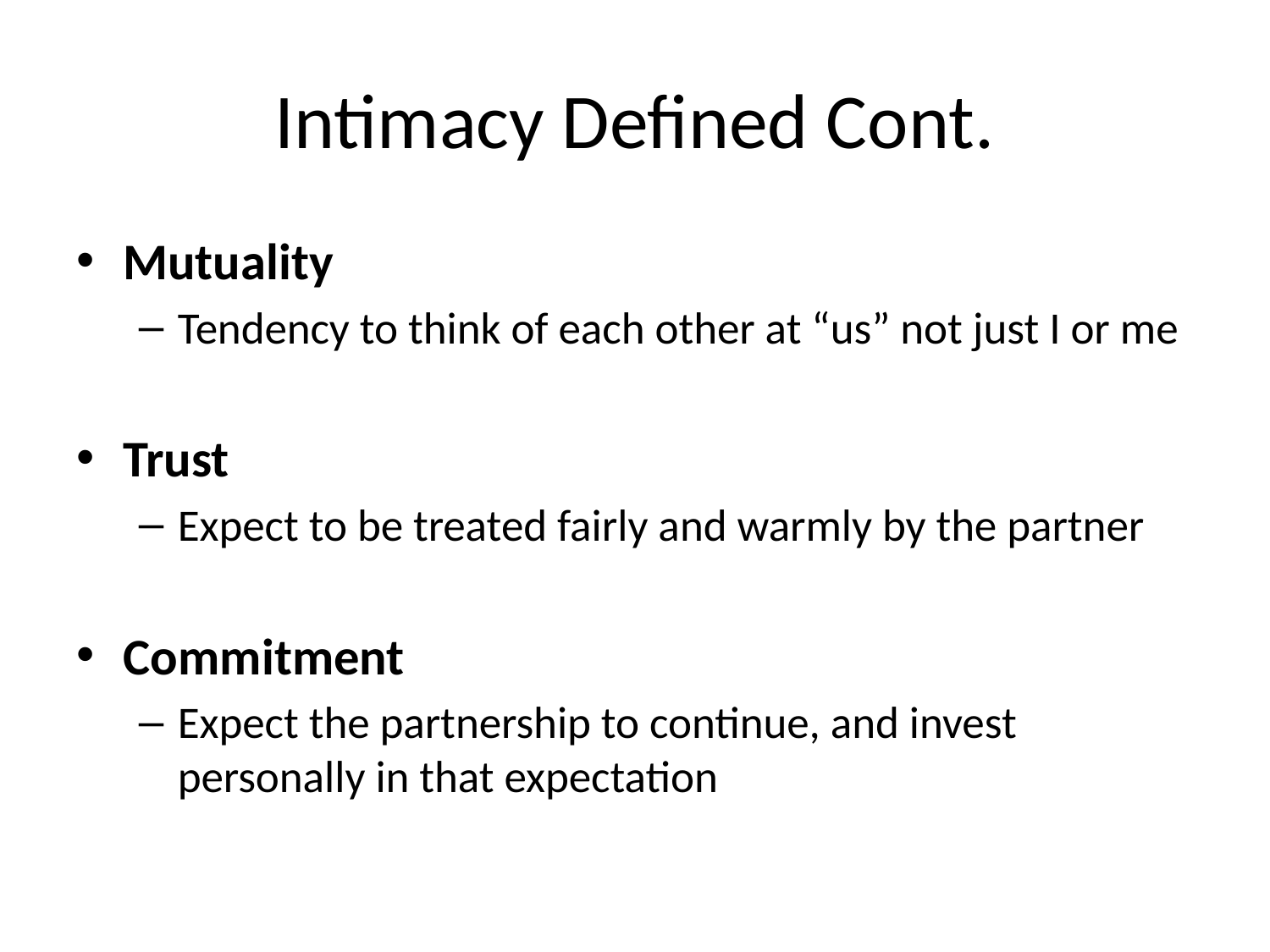

# Intimacy Defined Cont.
Mutuality
Tendency to think of each other at “us” not just I or me

Trust
Expect to be treated fairly and warmly by the partner

Commitment
Expect the partnership to continue, and invest personally in that expectation